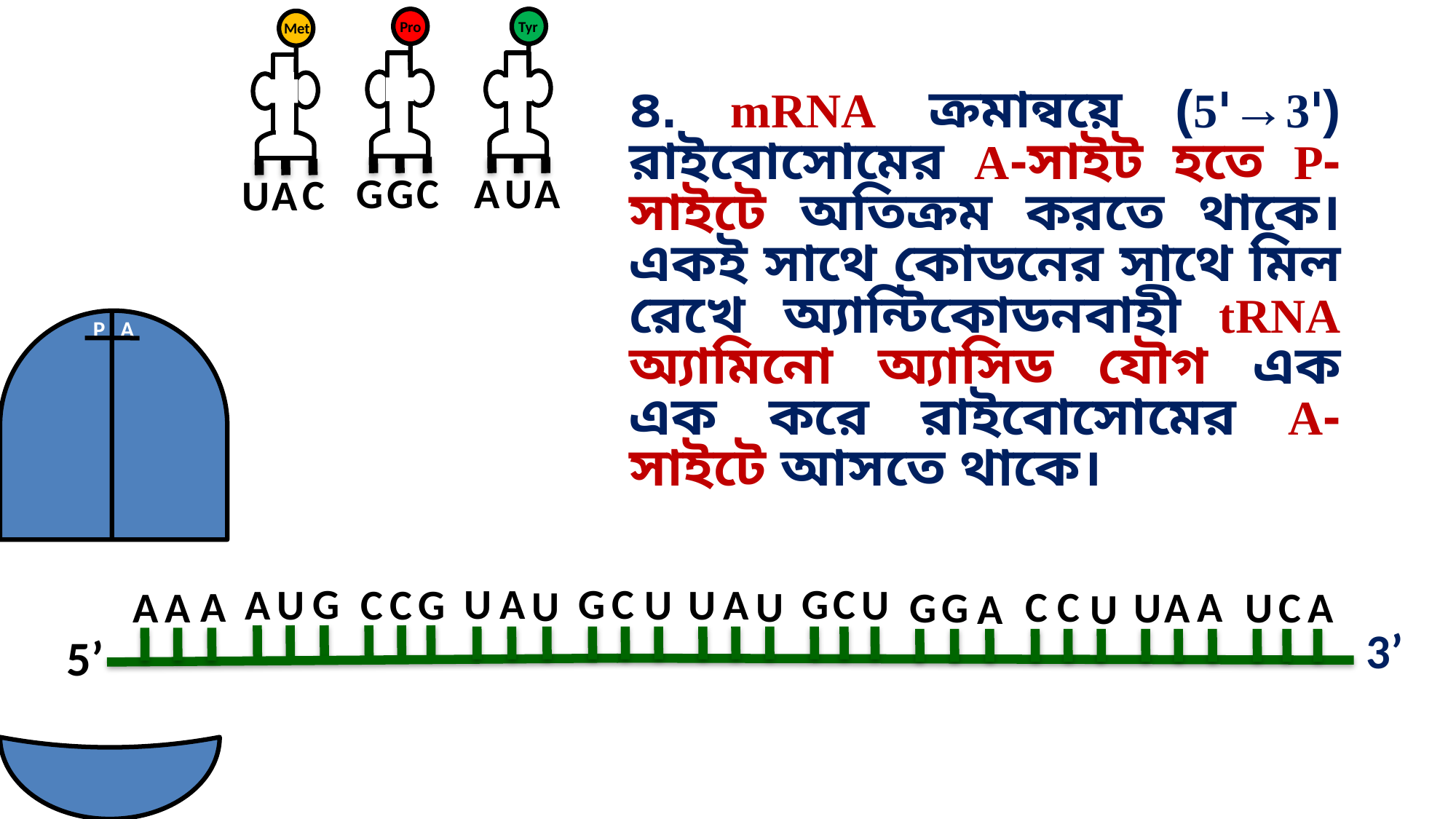

Pro

Tyr

Met

C
G
G

A
A
U

C
U
A
৪. mRNA ক্রমান্বয়ে (5'→3') রাইবোসোমের A-সাইট হতে P-সাইটে অতিক্রম করতে থাকে। একই সাথে কোডনের সাথে মিল রেখে অ্যান্টিকোডনবাহী tRNA অ্যামিনো অ্যাসিড যৌগ এক এক করে রাইবোসোমের A-সাইটে আসতে থাকে।
P
A

G
C
U
A
G
C
G
U
U
A
U
C
C
G
A
U
U
U
A
C
C
A
G
G
U
C
A
A
A
U
A
U
A
3’
5’